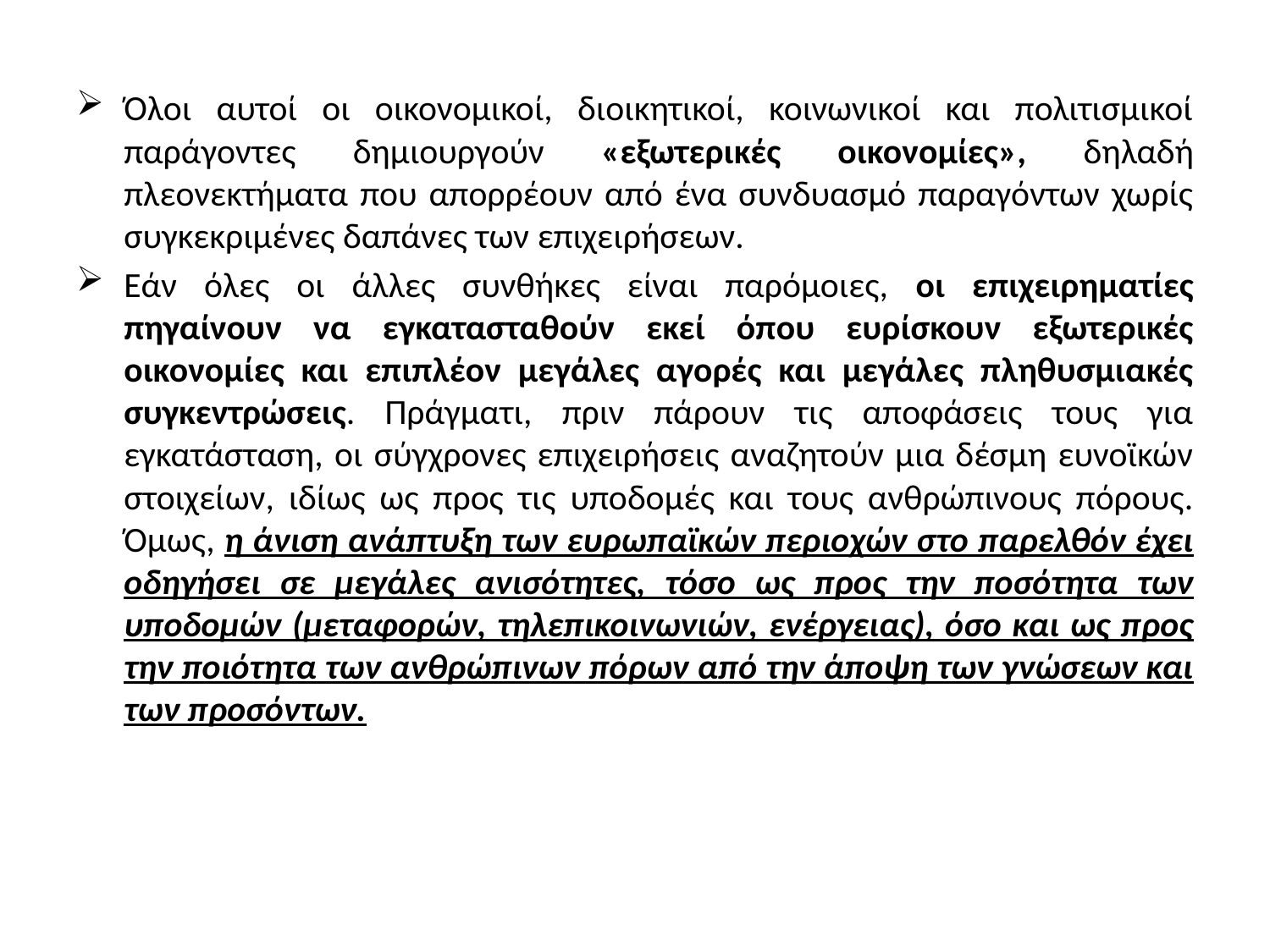

Όλοι αυτοί οι οικονομικοί, διοικητικοί, κοινωνικοί και πολιτισμικοί παράγοντες δημιουργούν «εξωτερικές οικονομίες», δηλαδή πλεονεκτήματα που απορρέουν από ένα συνδυασμό παραγόντων χωρίς συγκεκριμένες δαπάνες των επιχειρήσεων.
Εάν όλες οι άλλες συνθήκες είναι παρόμοιες, οι επιχειρηματίες πηγαίνουν να εγκατασταθούν εκεί όπου ευρίσκουν εξωτερικές οικονομίες και επιπλέον μεγάλες αγορές και μεγάλες πληθυσμιακές συγκεντρώσεις. Πράγματι, πριν πάρουν τις αποφάσεις τους για εγκατάσταση, οι σύγχρονες επιχειρήσεις αναζητούν μια δέσμη ευνοϊκών στοιχείων, ιδίως ως προς τις υποδομές και τους ανθρώπινους πόρους. Όμως, η άνιση ανάπτυξη των ευρωπαϊκών περιοχών στο παρελθόν έχει οδηγήσει σε μεγάλες ανισότητες, τόσο ως προς την ποσότητα των υποδομών (μεταφορών, τηλεπικοινωνιών, ενέργειας), όσο και ως προς την ποιότητα των ανθρώπινων πόρων από την άποψη των γνώσεων και των προσόντων.